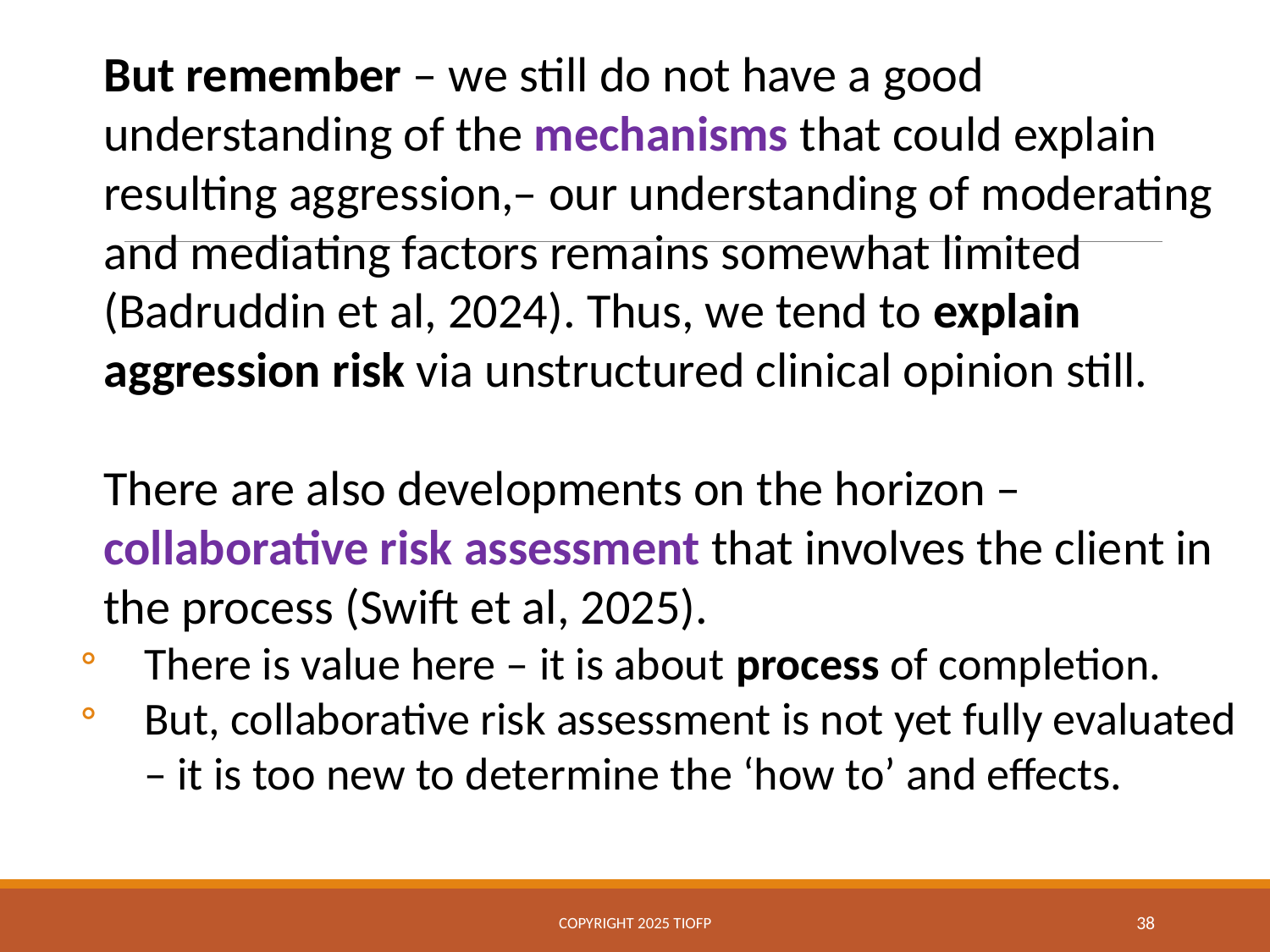

But remember – we still do not have a good understanding of the mechanisms that could explain resulting aggression,– our understanding of moderating and mediating factors remains somewhat limited (Badruddin et al, 2024). Thus, we tend to explain aggression risk via unstructured clinical opinion still.

There are also developments on the horizon – collaborative risk assessment that involves the client in the process (Swift et al, 2025).
There is value here – it is about process of completion.
But, collaborative risk assessment is not yet fully evaluated – it is too new to determine the ‘how to’ and effects.
Copyright 2025 TIOFP
38